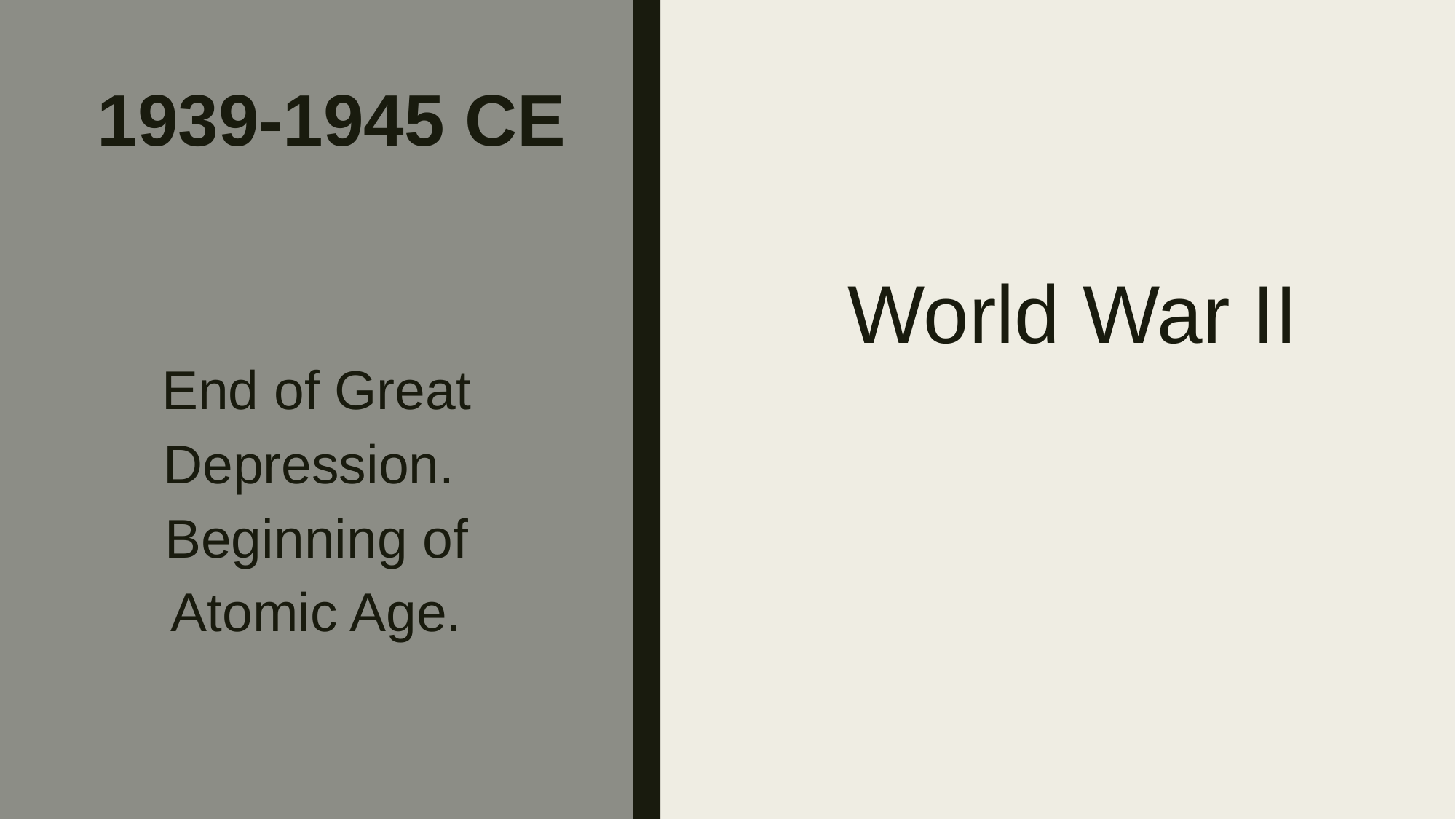

# 1939-1945 CE
World War II
End of Great Depression.  Beginning of Atomic Age.